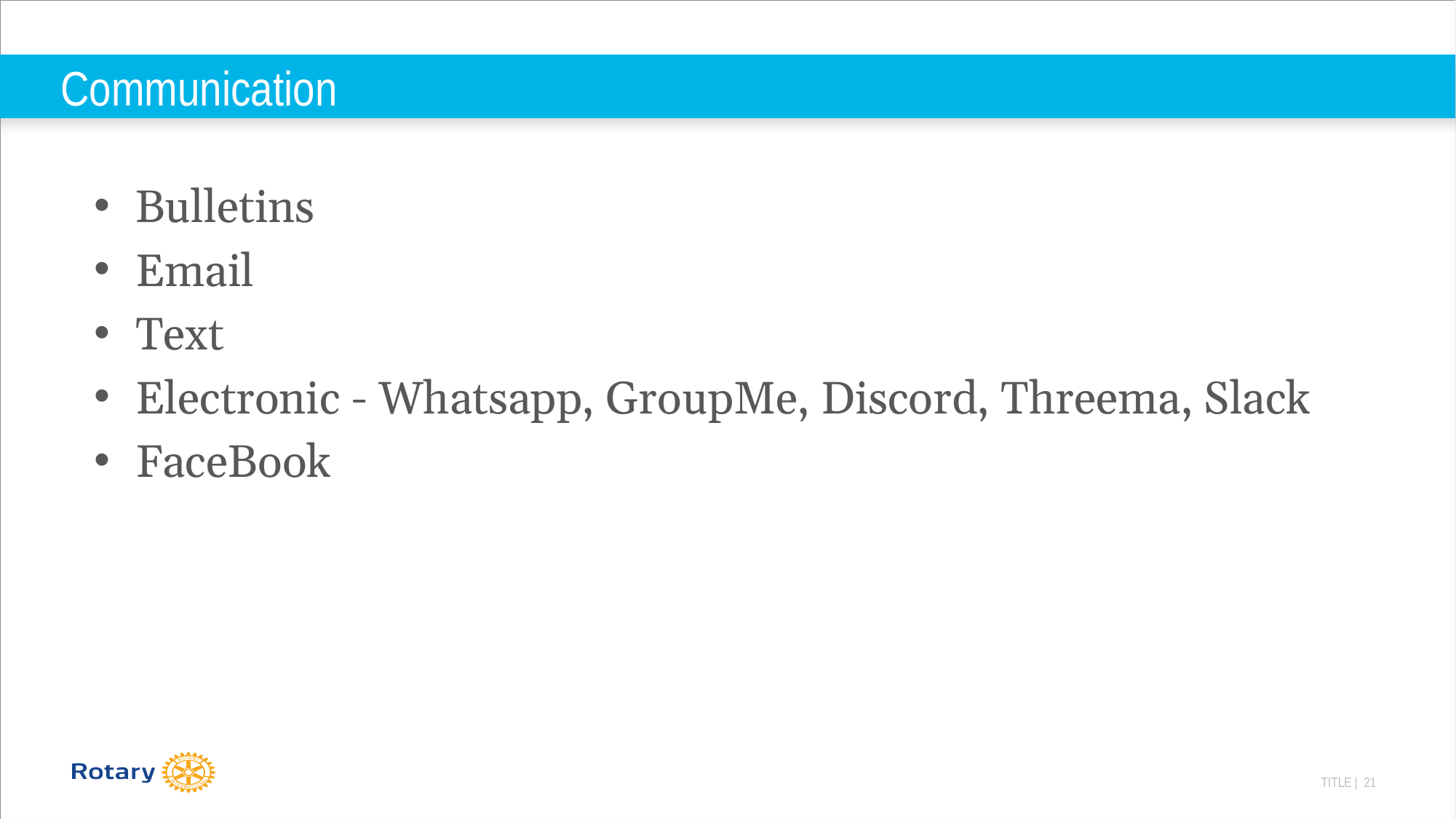

# Communication
Bulletins
Email
Text
Electronic - Whatsapp, GroupMe, Discord, Threema, Slack
FaceBook